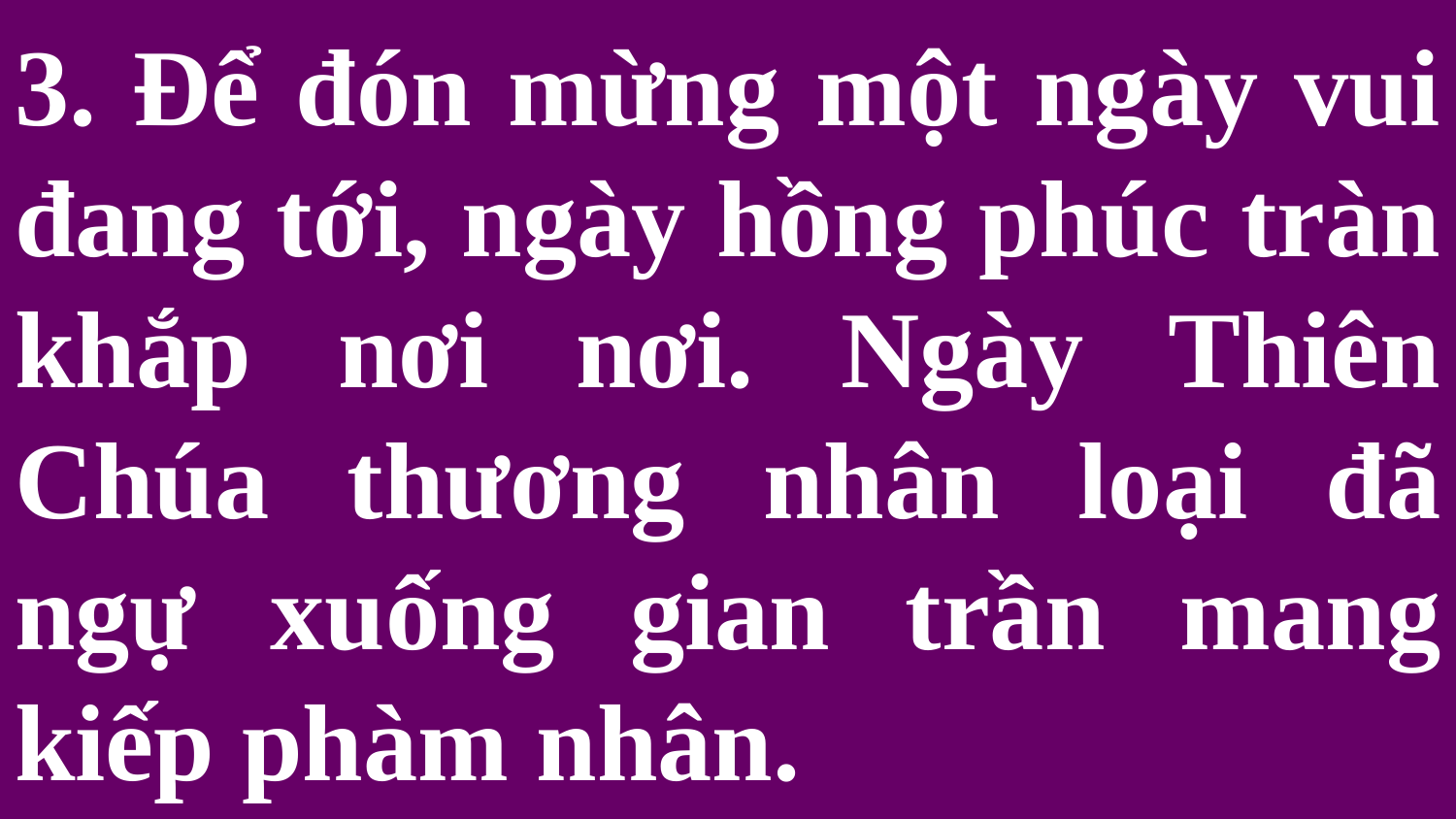

# 3. Để đón mừng một ngày vui đang tới, ngày hồng phúc tràn khắp nơi nơi. Ngày Thiên Chúa thương nhân loại đã ngự xuống gian trần mang kiếp phàm nhân.